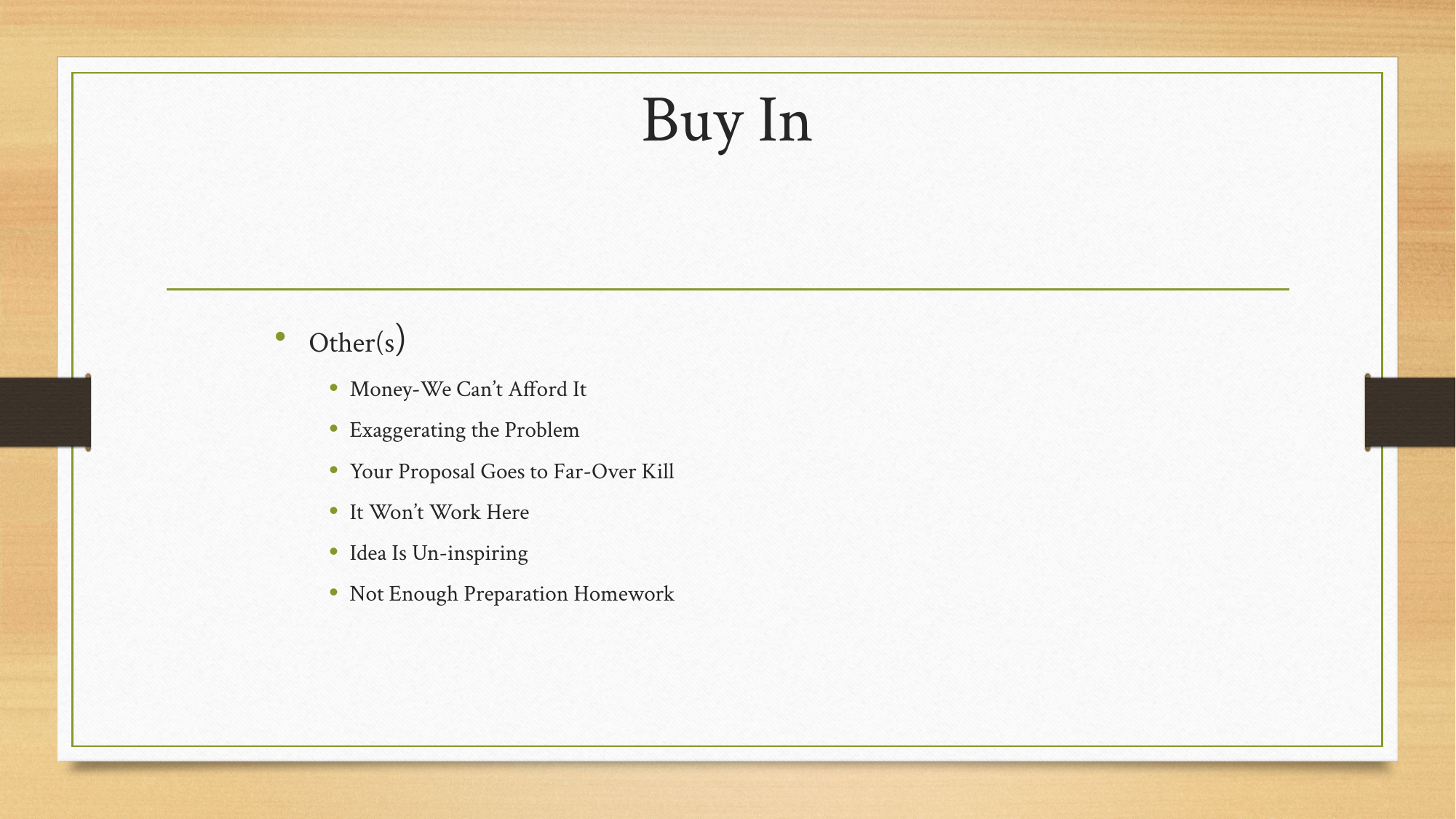

# Buy In

Other(s)
Money-We Can’t Afford It
Exaggerating the Problem
Your Proposal Goes to Far-Over Kill
It Won’t Work Here
Idea Is Un-inspiring
Not Enough Preparation Homework